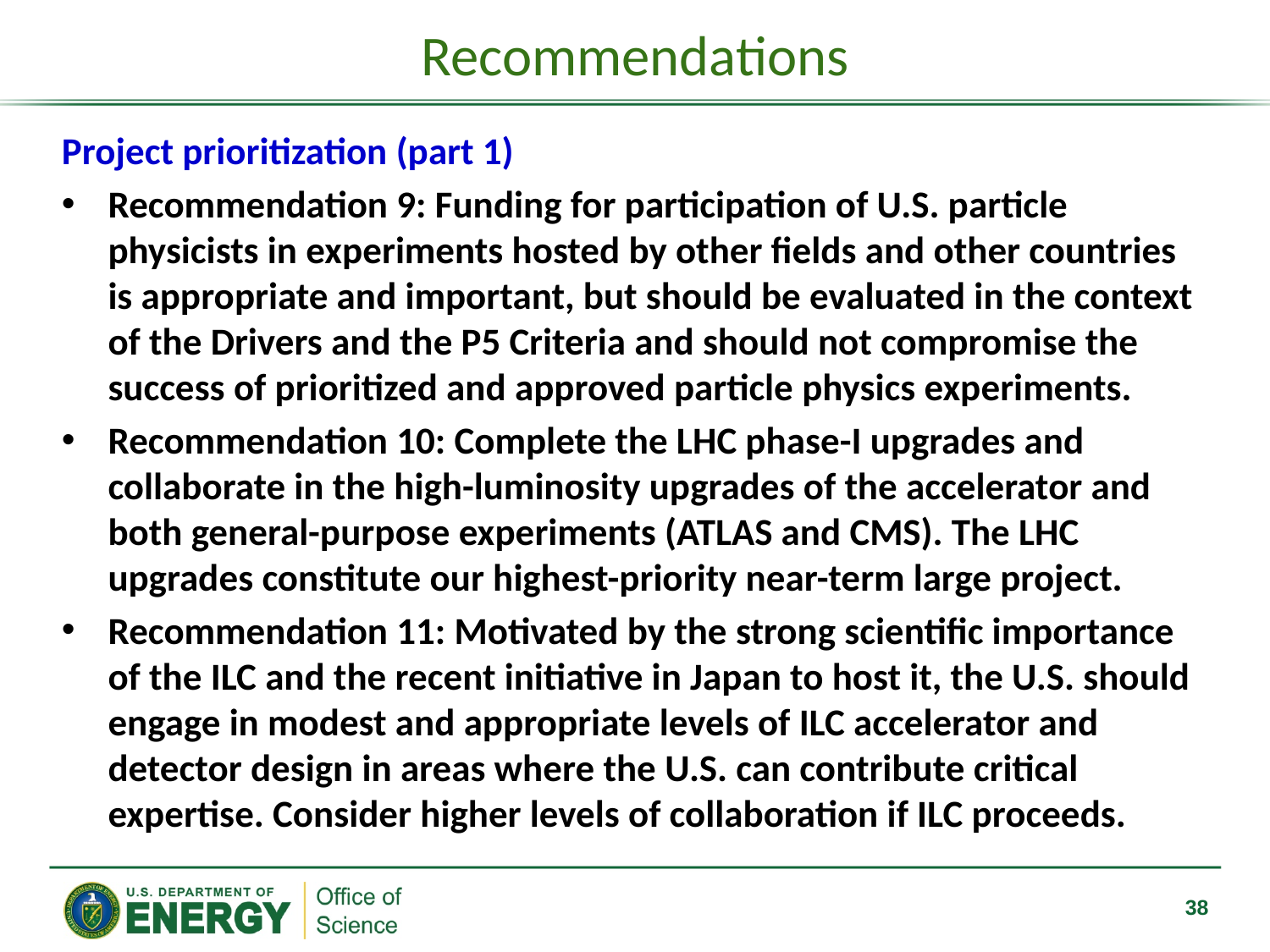

# Recommendations
Project prioritization (part 1)
Recommendation 9: Funding for participation of U.S. particle physicists in experiments hosted by other fields and other countries is appropriate and important, but should be evaluated in the context of the Drivers and the P5 Criteria and should not compromise the success of prioritized and approved particle physics experiments.
Recommendation 10: Complete the LHC phase-I upgrades and collaborate in the high-luminosity upgrades of the accelerator and both general-purpose experiments (ATLAS and CMS). The LHC upgrades constitute our highest-priority near-term large project.
Recommendation 11: Motivated by the strong scientific importance of the ILC and the recent initiative in Japan to host it, the U.S. should engage in modest and appropriate levels of ILC accelerator and detector design in areas where the U.S. can contribute critical expertise. Consider higher levels of collaboration if ILC proceeds.
38